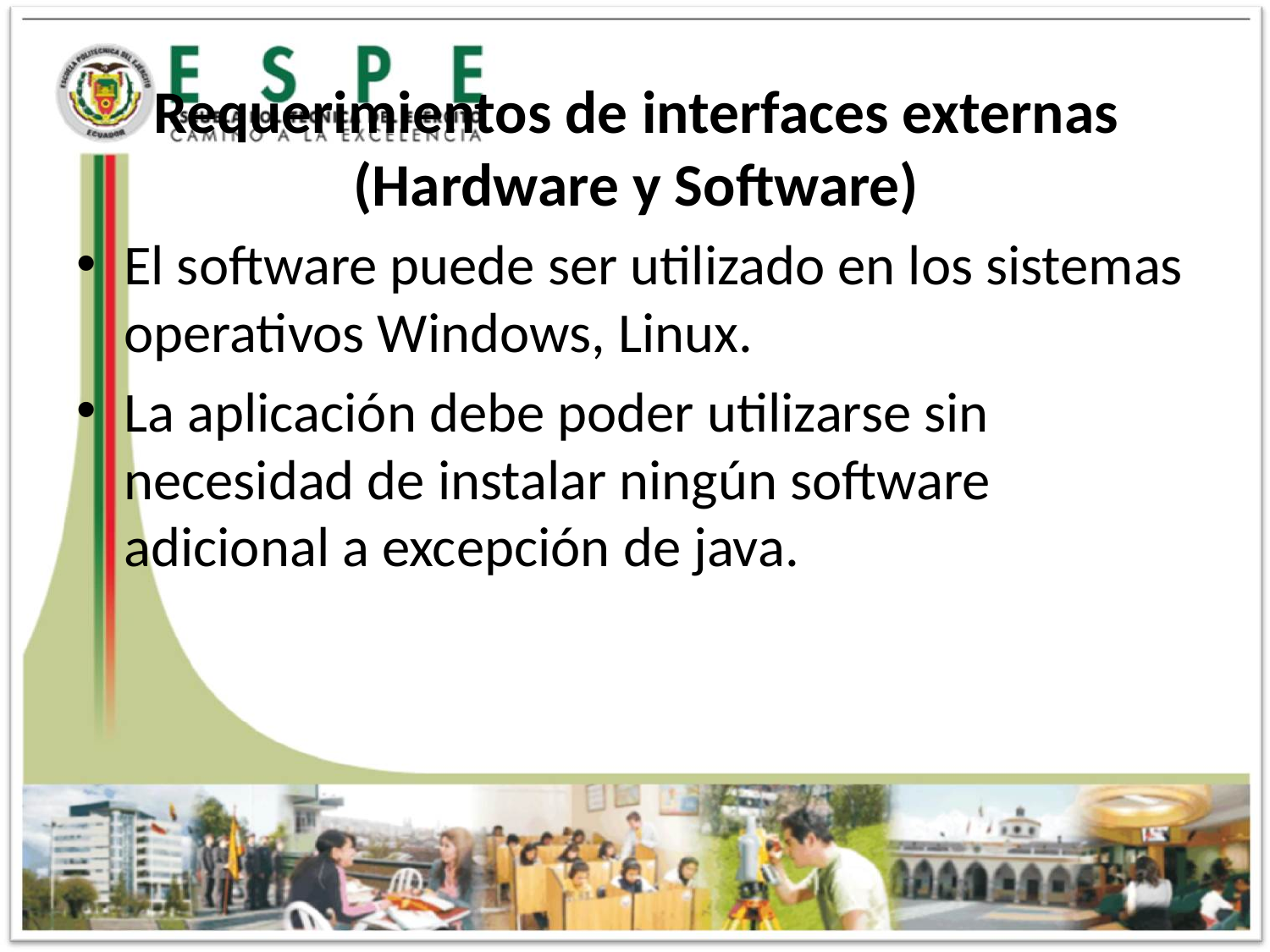

# Requerimientos de interfaces externas (Hardware y Software)
El software puede ser utilizado en los sistemas operativos Windows, Linux.
La aplicación debe poder utilizarse sin necesidad de instalar ningún software adicional a excepción de java.